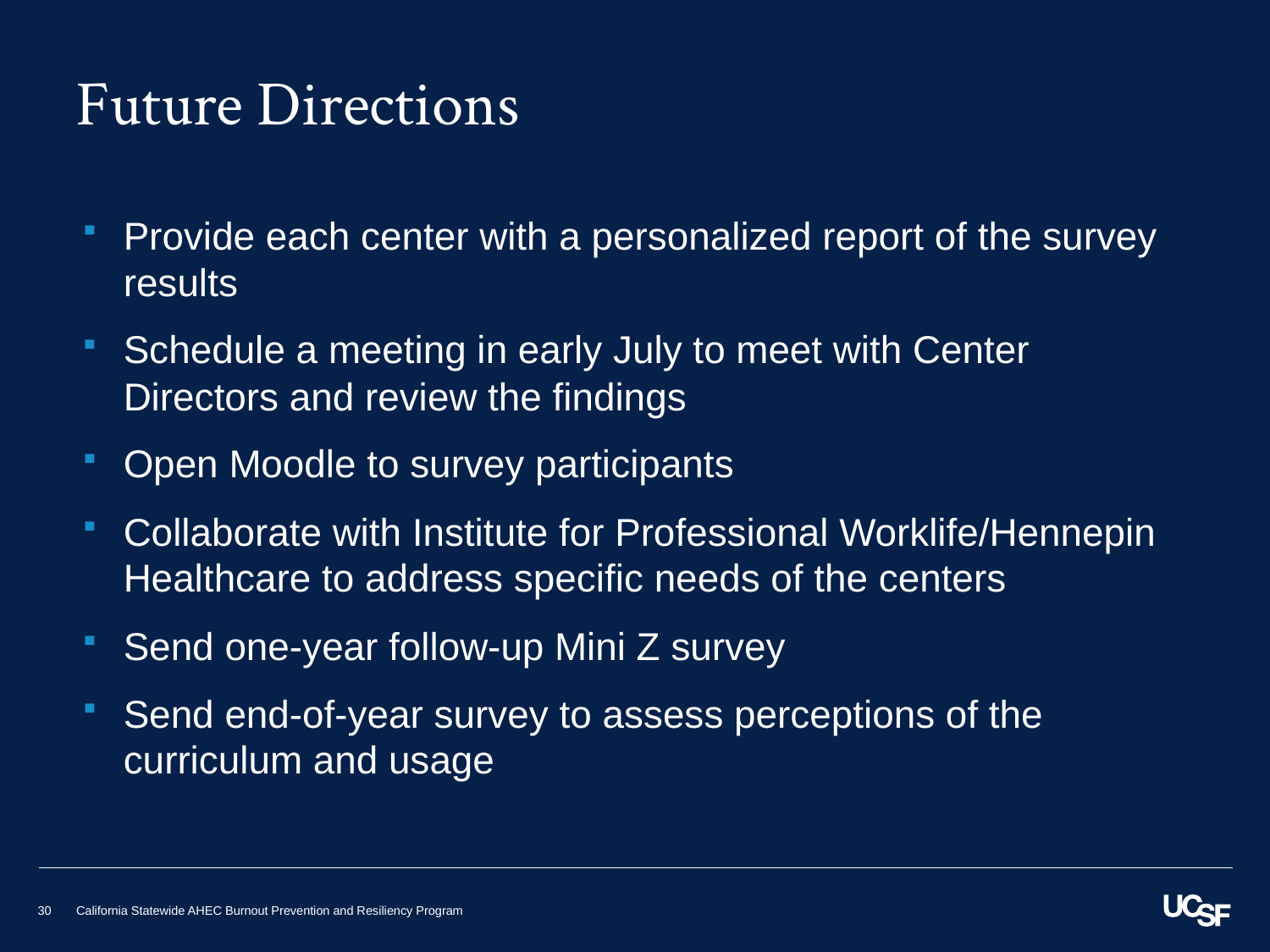

# Future Directions
Provide each center with a personalized report of the survey results
Schedule a meeting in early July to meet with Center Directors and review the findings
Open Moodle to survey participants
Collaborate with Institute for Professional Worklife/Hennepin Healthcare to address specific needs of the centers
Send one-year follow-up Mini Z survey
Send end-of-year survey to assess perceptions of the curriculum and usage

30
California Statewide AHEC Burnout Prevention and Resiliency Program